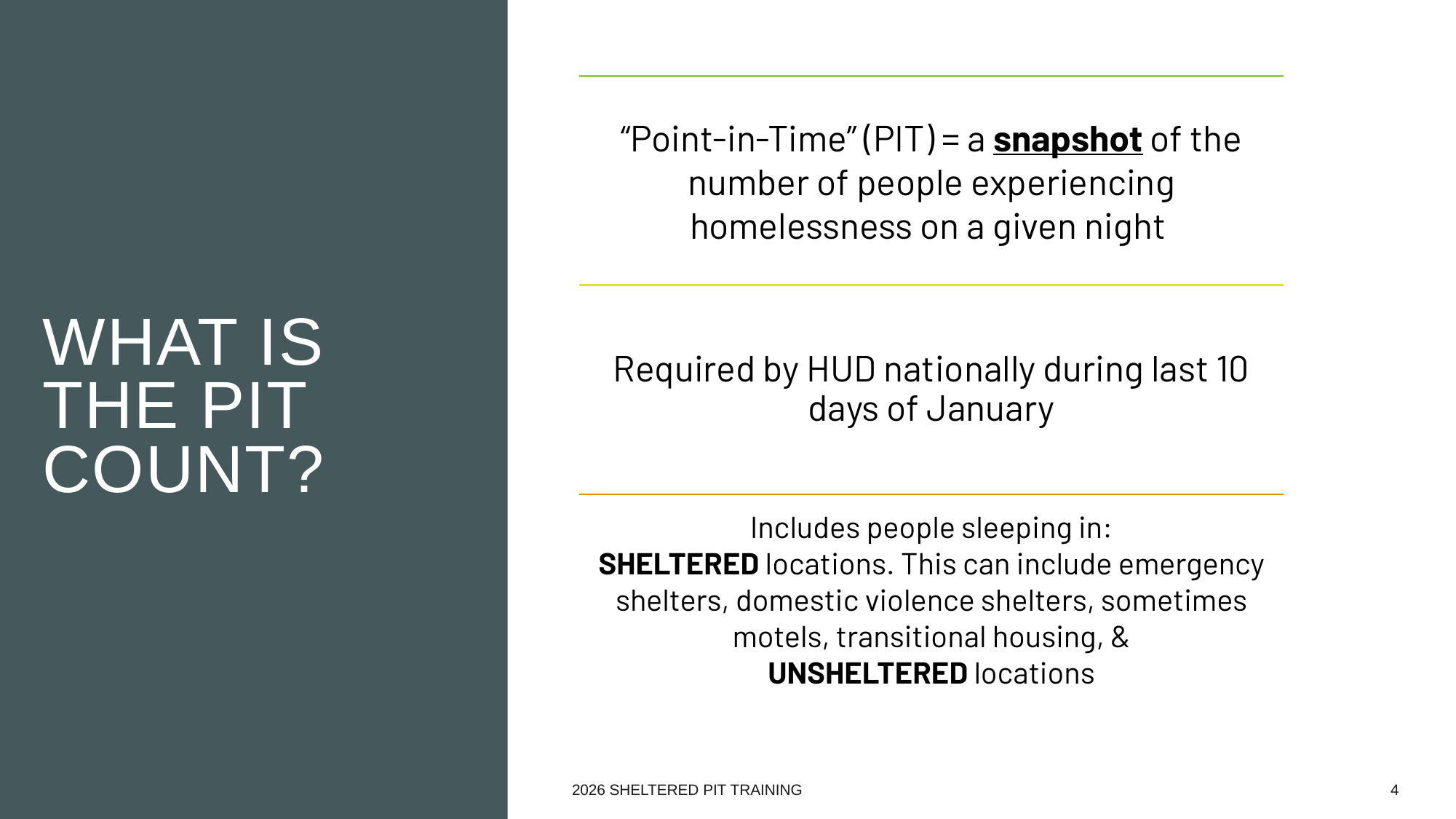

“Point-in-Time” (PIT) = a snapshot of the number of people experiencing homelessness on a given night

Required by HUD nationally during last 10 days of January

Includes people sleeping in:
sheltered locations. This can include emergency shelters, domestic violence shelters, sometimes motels, transitional housing, &
unsheltered locations
# What is the PIT count?
2026 Sheltered PIT Training
4